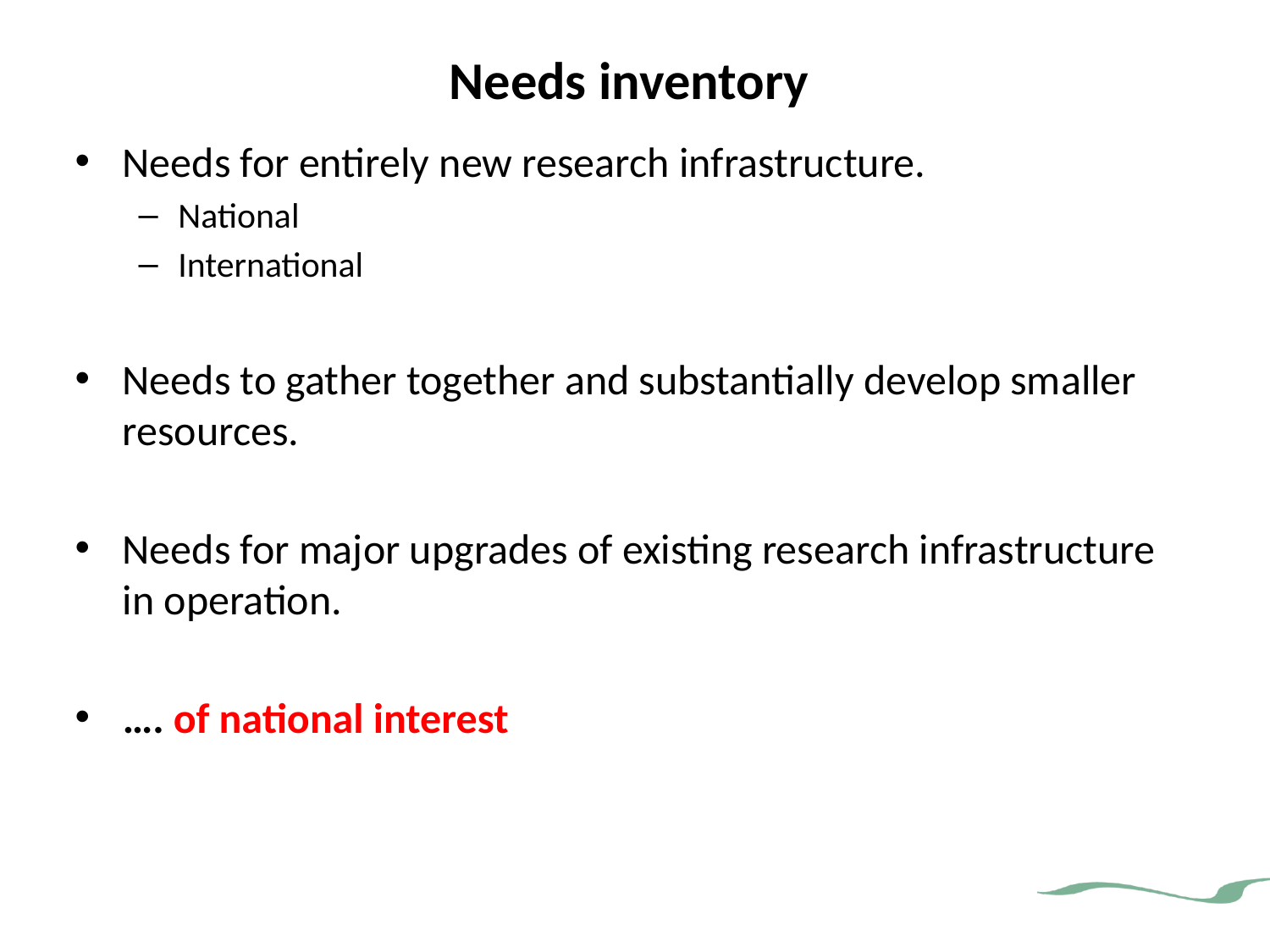

# Needs inventory
Needs for entirely new research infrastructure.
National
International

Needs to gather together and substantially develop smaller resources.

Needs for major upgrades of existing research infrastructure in operation.

…. of national interest